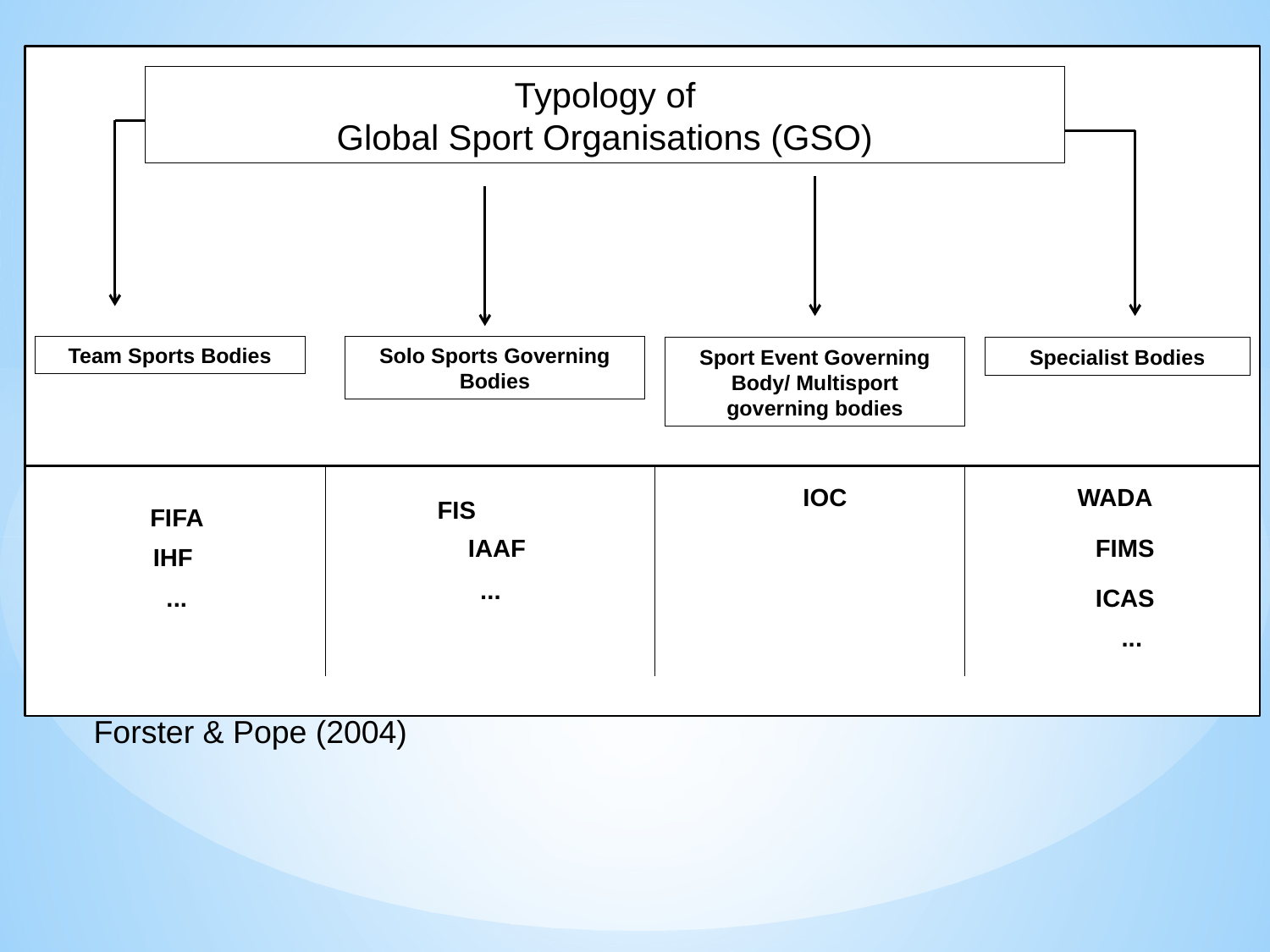

Typology of
Global Sport Organisations (GSO)
Team Sports Bodies
Solo Sports Governing Bodies
Sport Event Governing Body/ Multisport governing bodies
Specialist Bodies

IOC
WADA
FIS
FIFA
IAAF
FIMS
IHF
...
...
ICAS
...
Forster & Pope (2004)